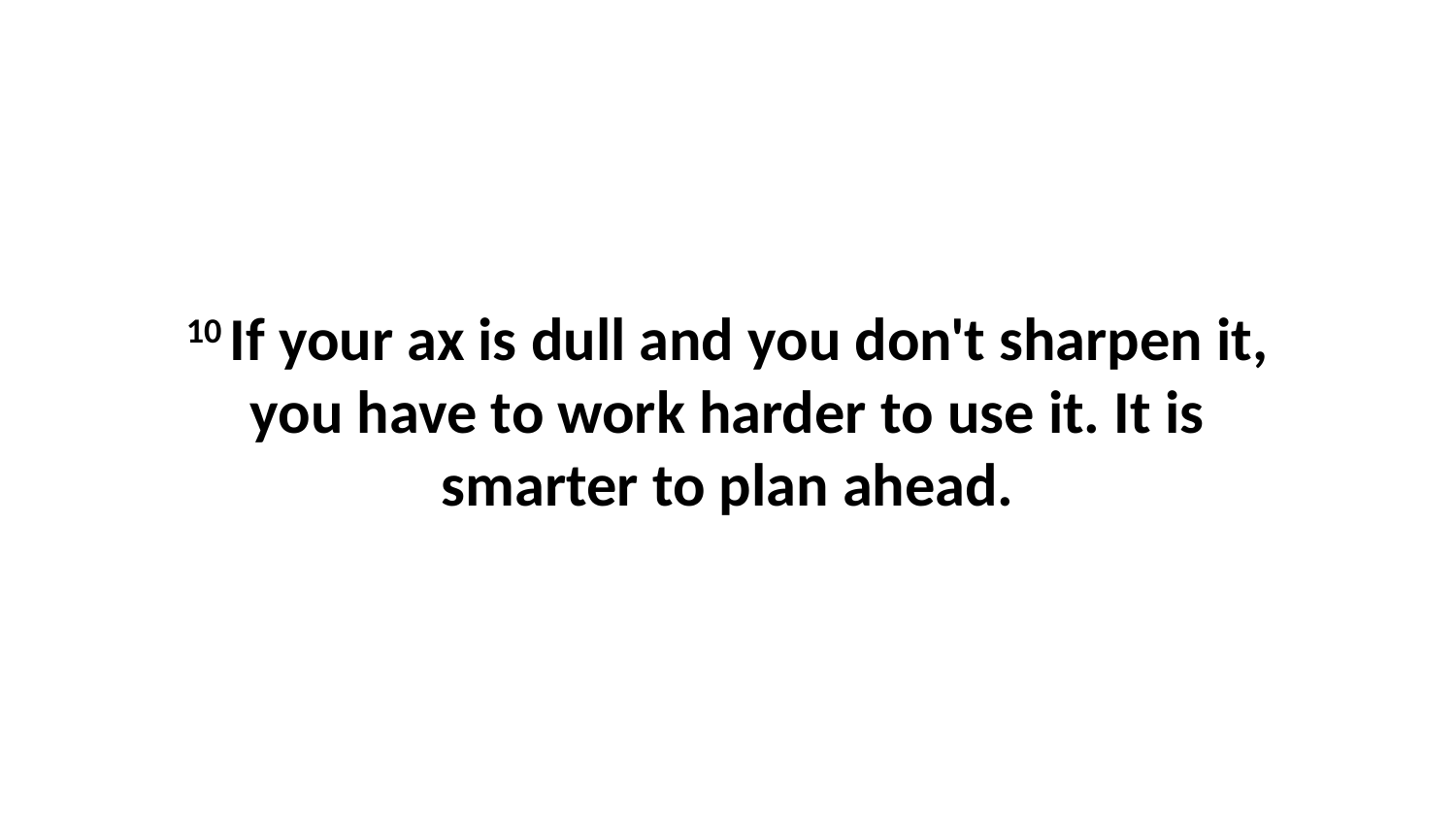

10 If your ax is dull and you don't sharpen it, you have to work harder to use it. It is smarter to plan ahead.